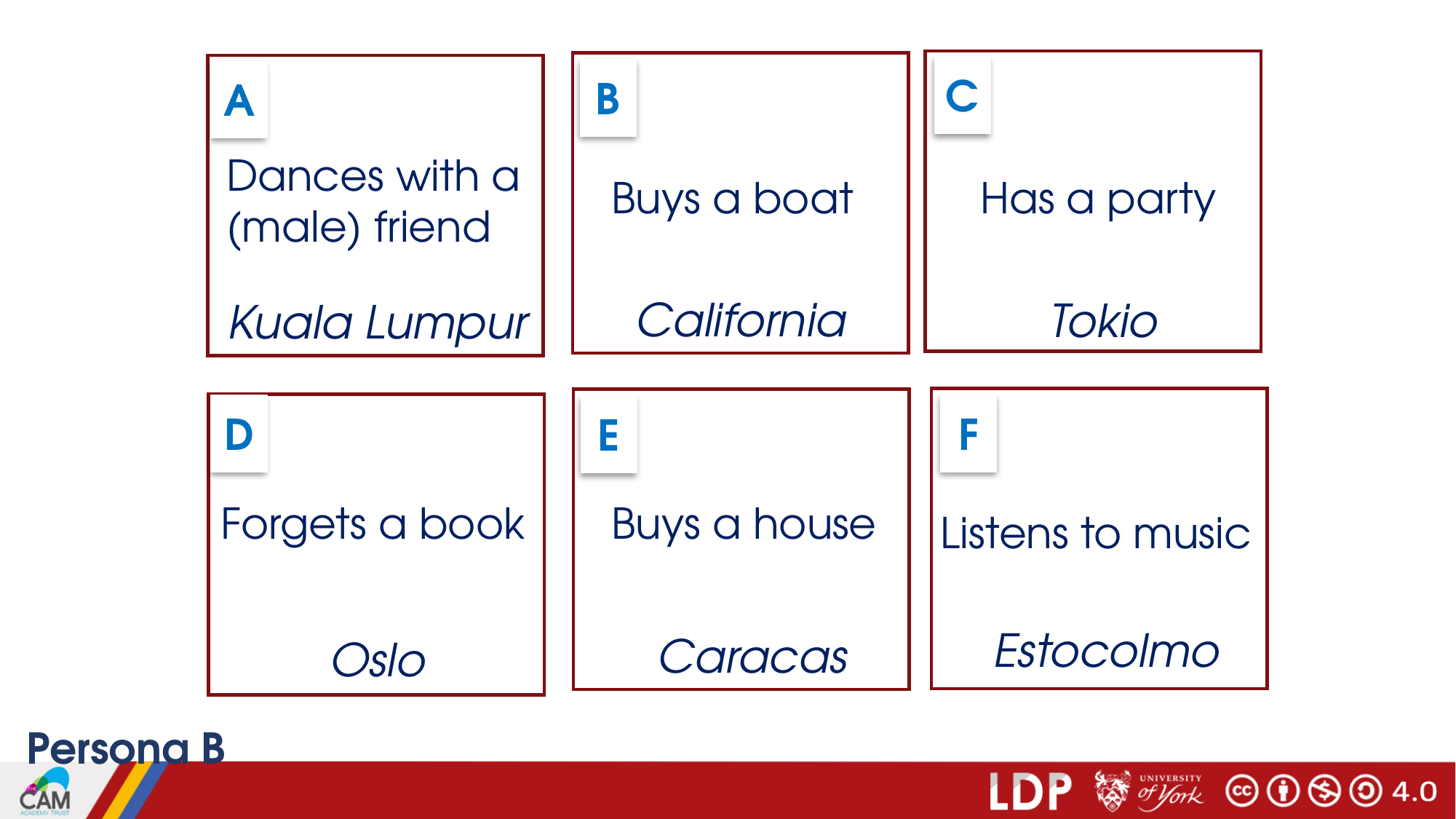

C
B
A

Forgets a book
Oslo
Dances with a (male) friend
Buys a boat
Has a party
California
Tokio
Kuala Lumpur

F
D
E
Buys a house
Listens to music
Estocolmo
Caracas
# Persona B